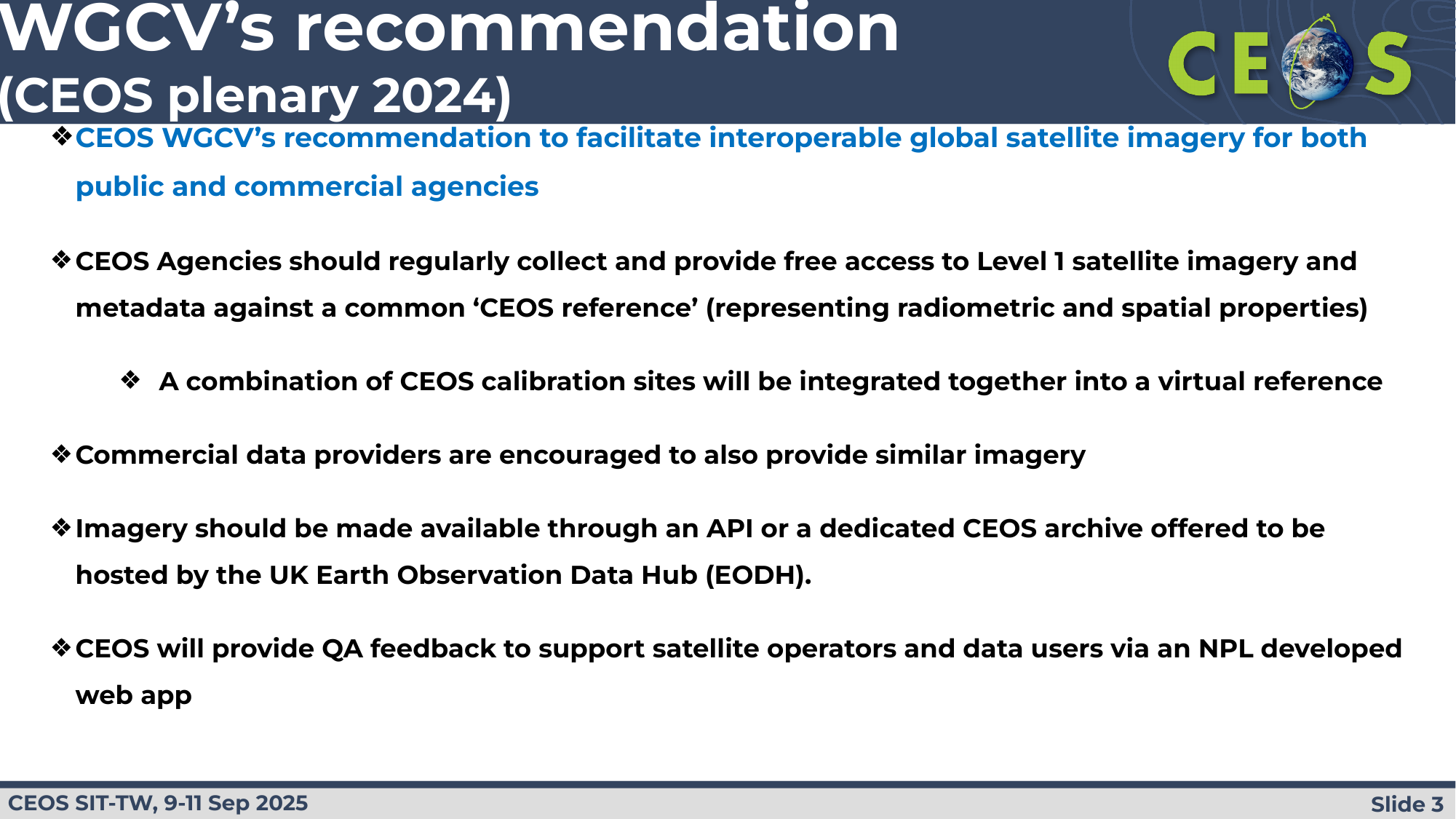

WGCV’s recommendation
(CEOS plenary 2024)
CEOS WGCV’s recommendation to facilitate interoperable global satellite imagery for both public and commercial agencies
CEOS Agencies should regularly collect and provide free access to Level 1 satellite imagery and metadata against a common ‘CEOS reference’ (representing radiometric and spatial properties)
A combination of CEOS calibration sites will be integrated together into a virtual reference
Commercial data providers are encouraged to also provide similar imagery
Imagery should be made available through an API or a dedicated CEOS archive offered to be hosted by the UK Earth Observation Data Hub (EODH).
CEOS will provide QA feedback to support satellite operators and data users via an NPL developed web app